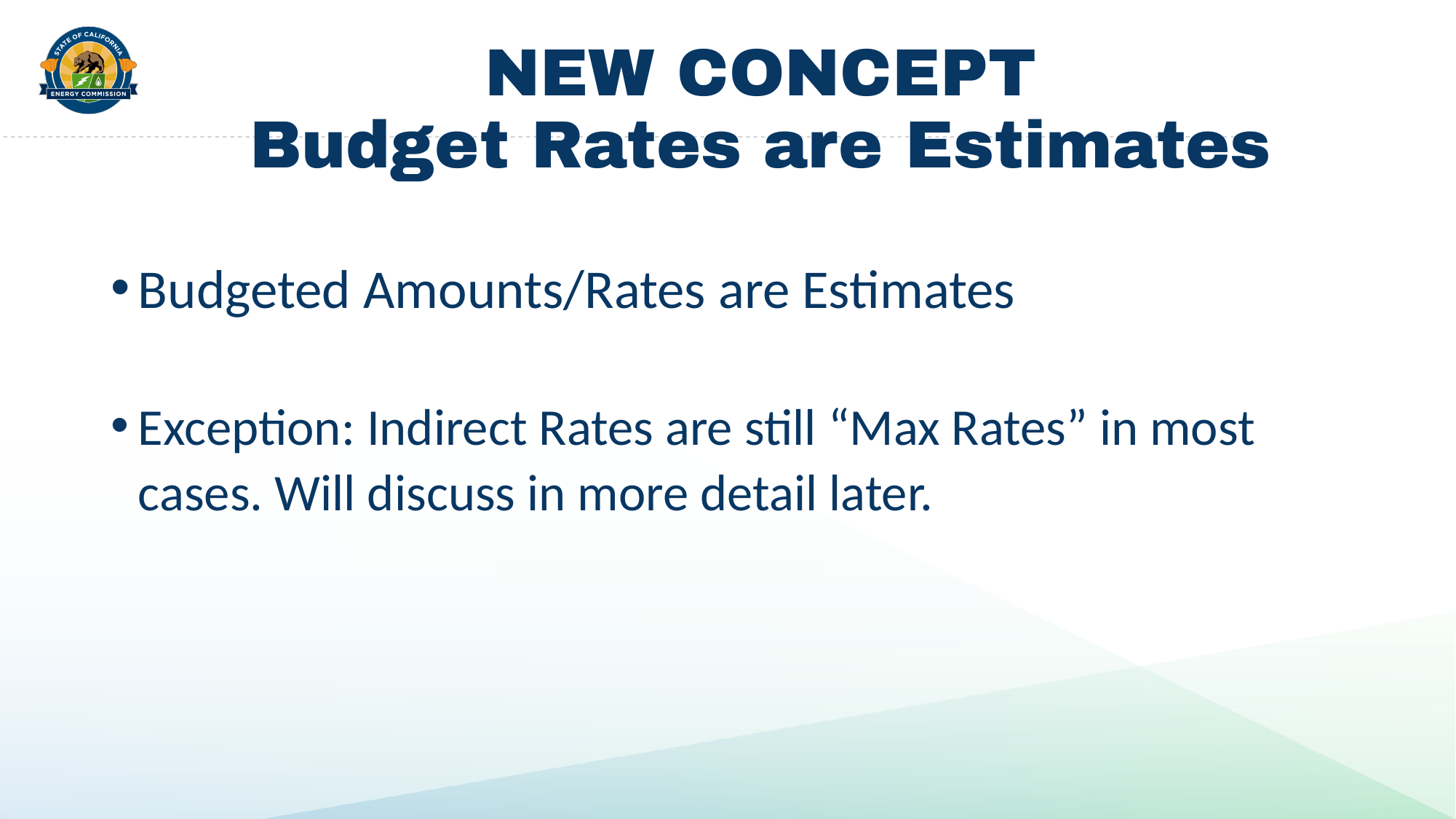

# NEW CONCEPT Budget Rates are Estimates
Budgeted Amounts/Rates are Estimates

Exception: Indirect Rates are still “Max Rates” in most cases. Will discuss in more detail later.